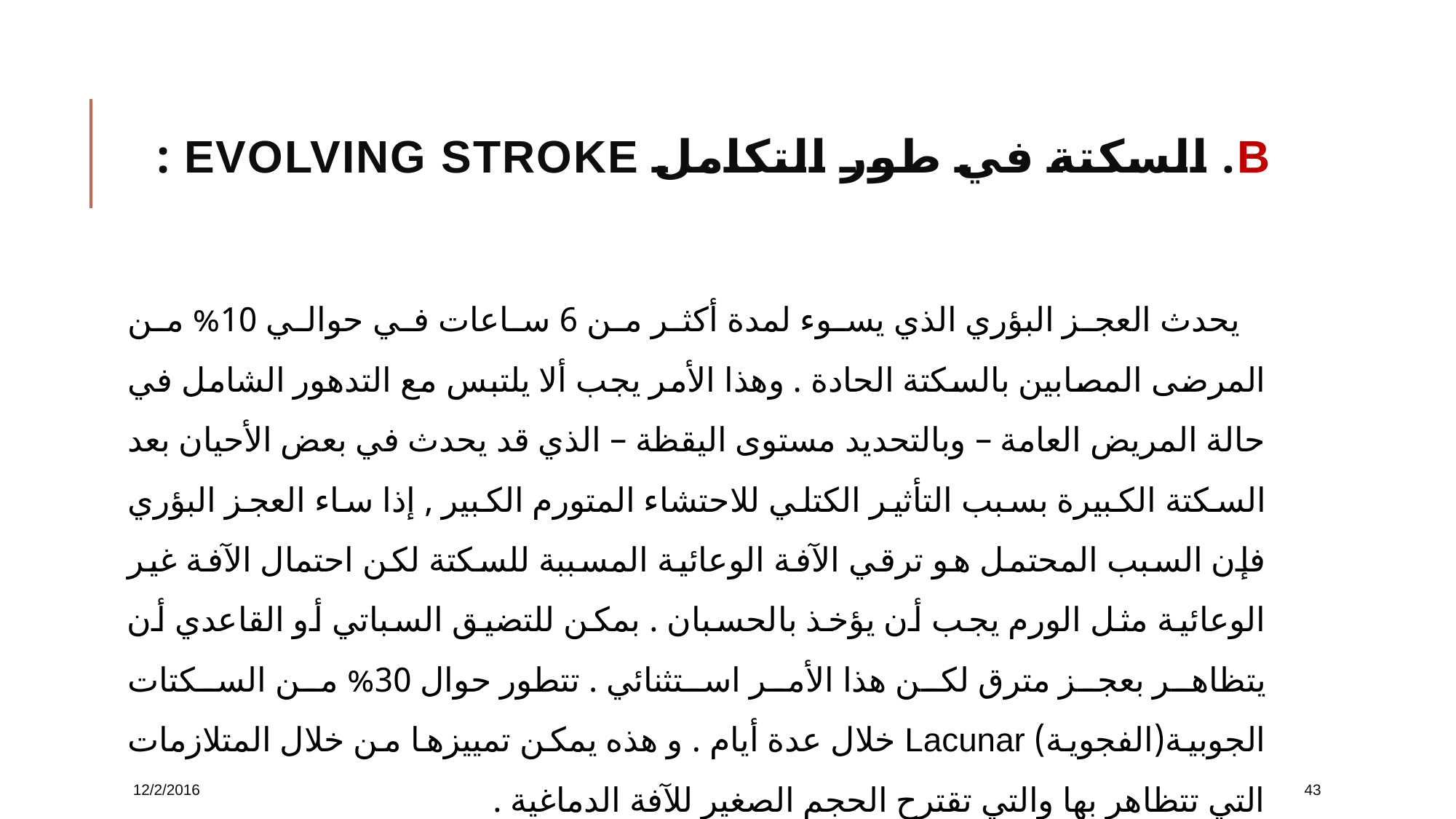

# B. السكتة في طور التكامل Evolving stroke :
   يحدث العجز البؤري الذي يسوء لمدة أكثر من 6 ساعات في حوالي 10% من المرضى المصابين بالسكتة الحادة . وهذا الأمر يجب ألا يلتبس مع التدهور الشامل في حالة المريض العامة – وبالتحديد مستوى اليقظة – الذي قد يحدث في بعض الأحيان بعد السكتة الكبيرة بسبب التأثير الكتلي للاحتشاء المتورم الكبير , إذا ساء العجز البؤري فإن السبب المحتمل هو ترقي الآفة الوعائية المسببة للسكتة لكن احتمال الآفة غير الوعائية مثل الورم يجب أن يؤخذ بالحسبان . بمكن للتضيق السباتي أو القاعدي أن يتظاهر بعجز مترق لكن هذا الأمر استثنائي . تتطور حوال 30% من السكتات الجوبية(الفجوية) Lacunar خلال عدة أيام . و هذه يمكن تمييزها من خلال المتلازمات التي تتظاهر بها والتي تقترح الحجم الصغير للآفة الدماغية .
12/2/2016
43